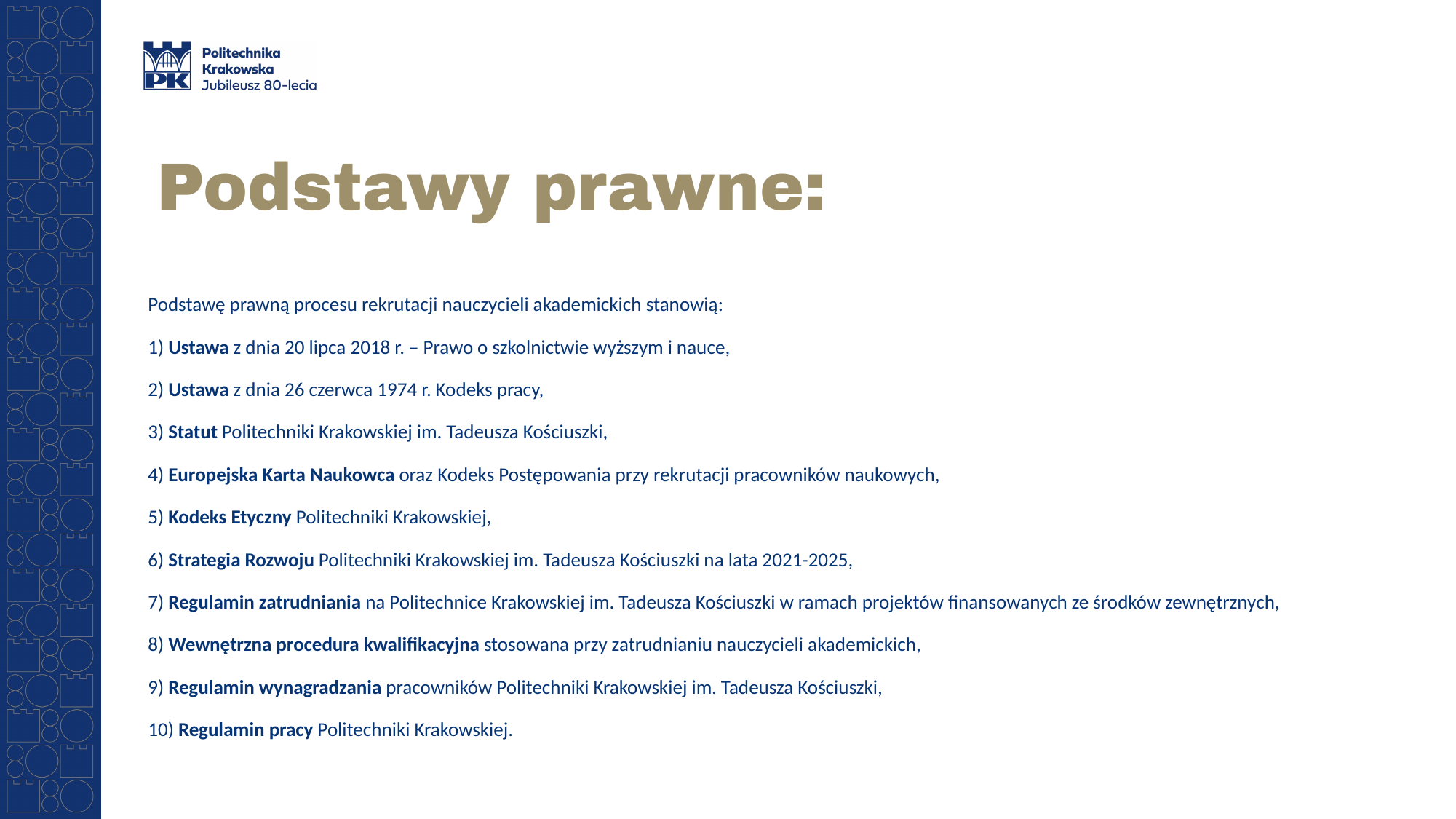

# Podstawy prawne:
Podstawę prawną procesu rekrutacji nauczycieli akademickich stanowią:
1) Ustawa z dnia 20 lipca 2018 r. – Prawo o szkolnictwie wyższym i nauce,
2) Ustawa z dnia 26 czerwca 1974 r. Kodeks pracy,
3) Statut Politechniki Krakowskiej im. Tadeusza Kościuszki,
4) Europejska Karta Naukowca oraz Kodeks Postępowania przy rekrutacji pracowników naukowych,
5) Kodeks Etyczny Politechniki Krakowskiej,
6) Strategia Rozwoju Politechniki Krakowskiej im. Tadeusza Kościuszki na lata 2021-2025,
7) Regulamin zatrudniania na Politechnice Krakowskiej im. Tadeusza Kościuszki w ramach projektów finansowanych ze środków zewnętrznych,
8) Wewnętrzna procedura kwalifikacyjna stosowana przy zatrudnianiu nauczycieli akademickich,
9) Regulamin wynagradzania pracowników Politechniki Krakowskiej im. Tadeusza Kościuszki,
10) Regulamin pracy Politechniki Krakowskiej.